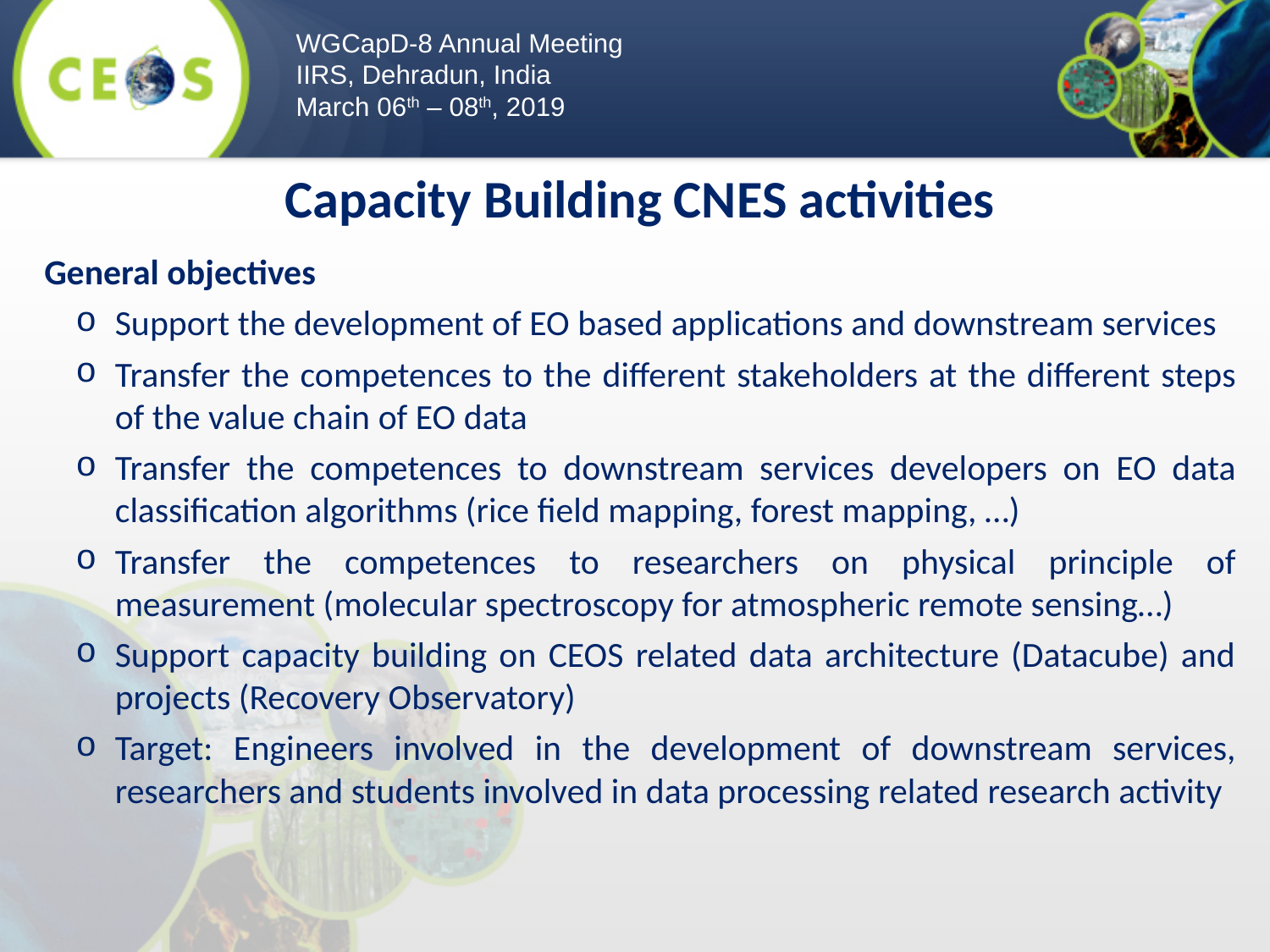

WGCapD-8 Annual Meeting
IIRS, Dehradun, India
March 06th – 08th, 2019
Capacity Building CNES activities

General objectives
Support the development of EO based applications and downstream services
Transfer the competences to the different stakeholders at the different steps of the value chain of EO data
Transfer the competences to downstream services developers on EO data classification algorithms (rice field mapping, forest mapping, …)
Transfer the competences to researchers on physical principle of measurement (molecular spectroscopy for atmospheric remote sensing…)
Support capacity building on CEOS related data architecture (Datacube) and projects (Recovery Observatory)
Target: Engineers involved in the development of downstream services, researchers and students involved in data processing related research activity